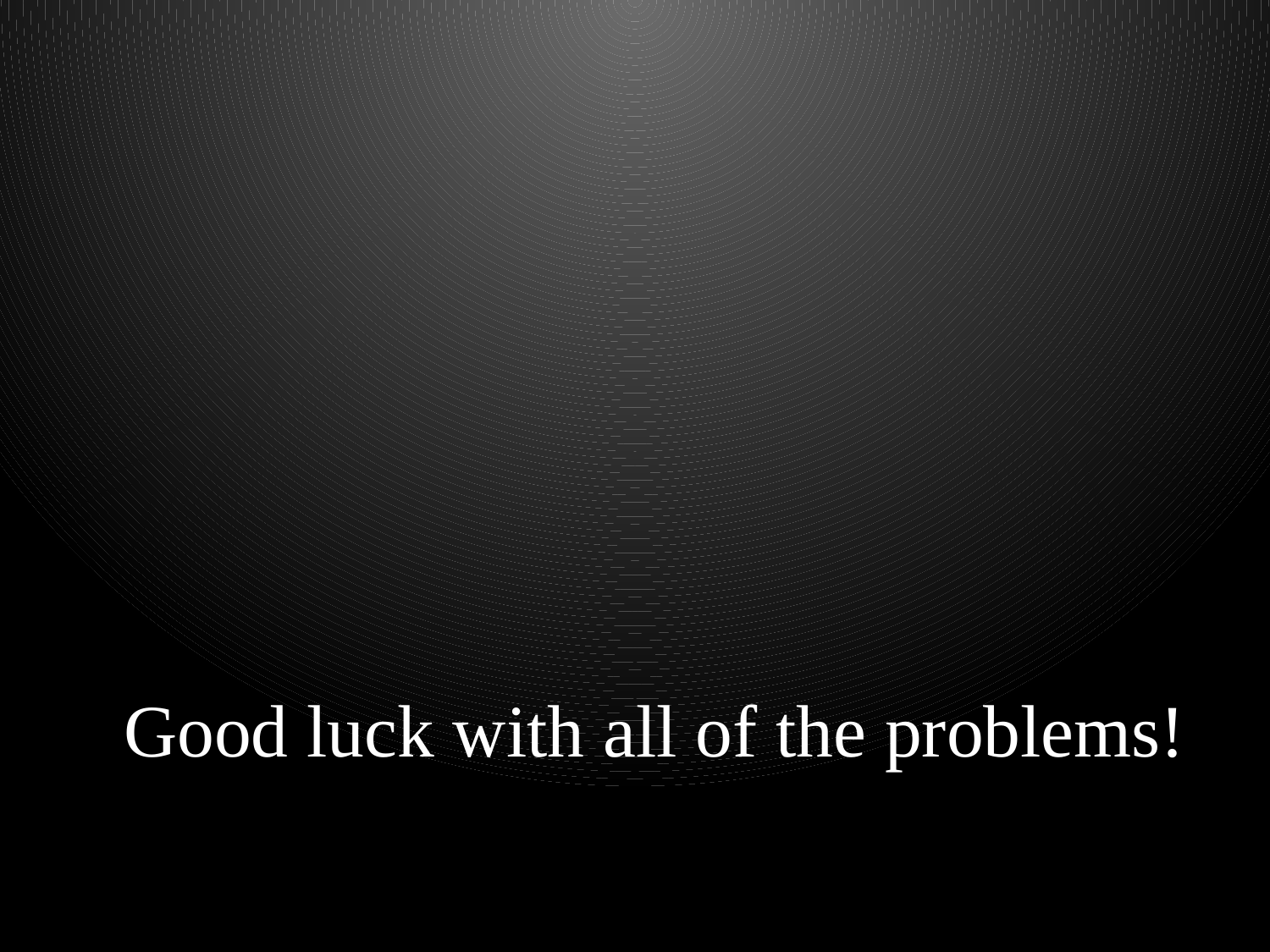

Good luck with all of the problems!